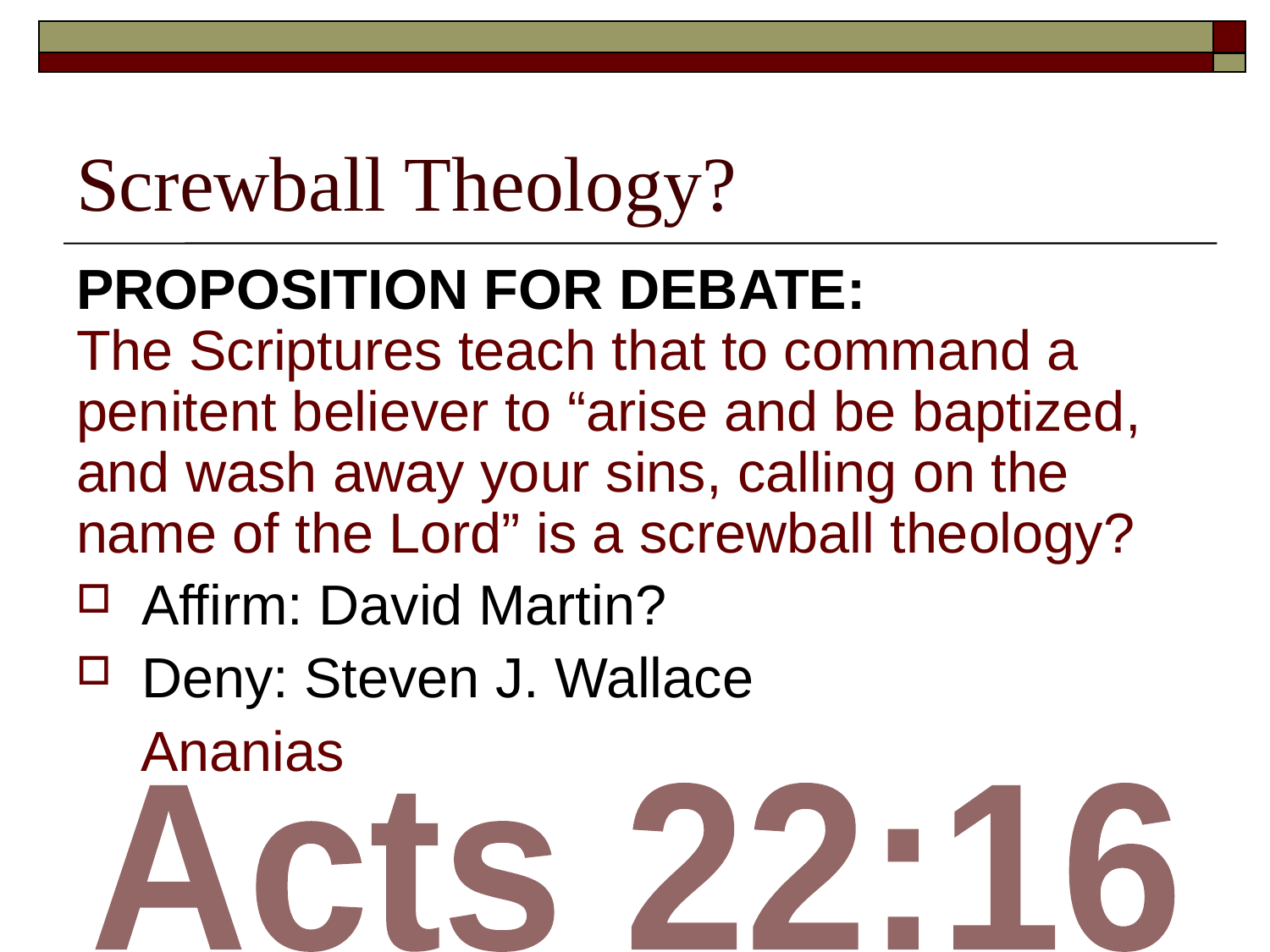

# Screwball Theology?
PROPOSITION FOR DEBATE:
The Scriptures teach that to command a penitent believer to “arise and be baptized, and wash away your sins, calling on the name of the Lord” is a screwball theology?
Affirm: David Martin?
Deny: Steven J. Wallace
Ananias
Acts 22:16